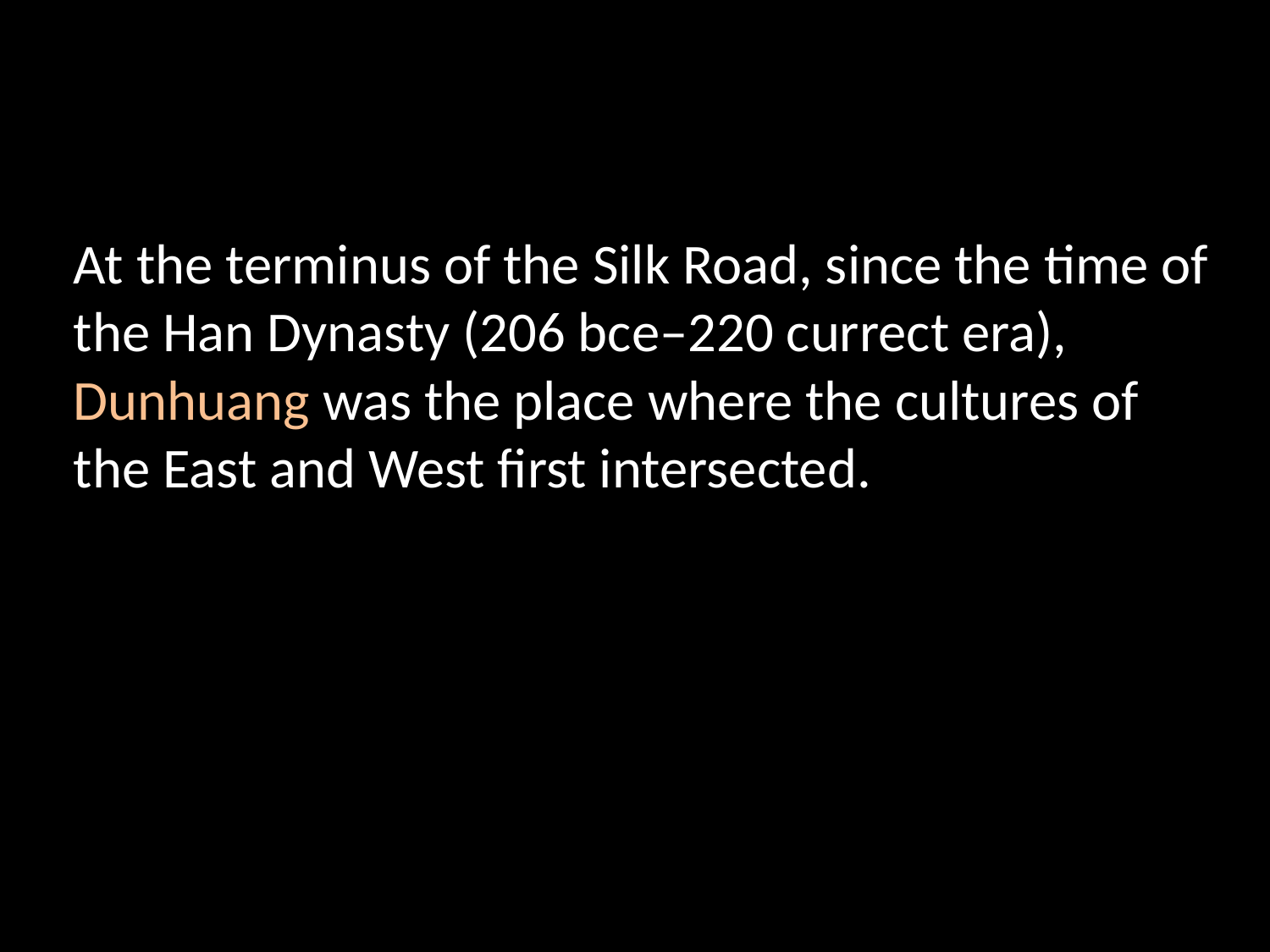

# At the terminus of the Silk Road, since the time of the Han Dynasty (206 bce–220 currect era), Dunhuang was the place where the cultures of the East and West first intersected.